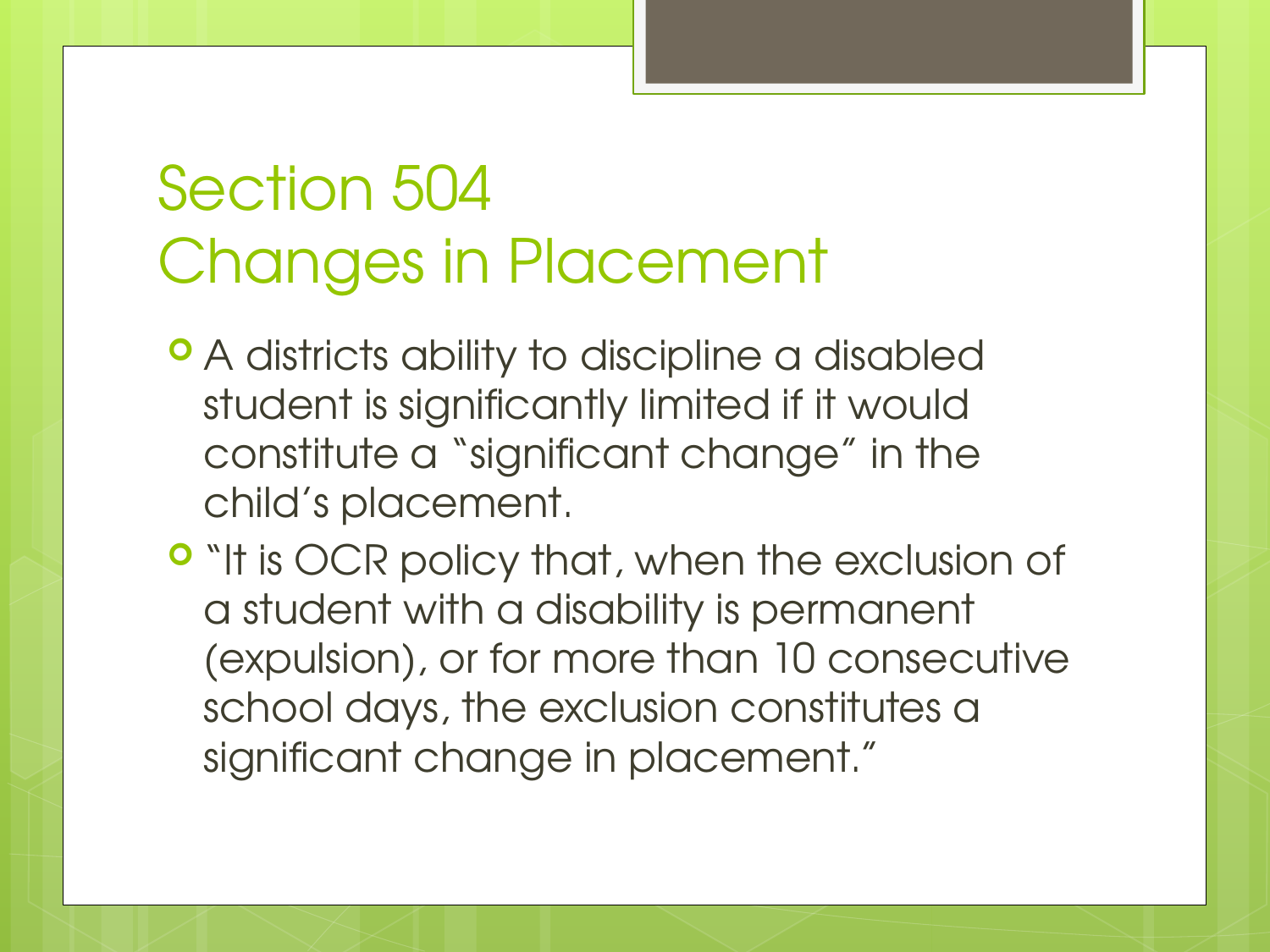

# Section 504 Changes in Placement
A districts ability to discipline a disabled student is significantly limited if it would constitute a “significant change” in the child’s placement.
“It is OCR policy that, when the exclusion of a student with a disability is permanent (expulsion), or for more than 10 consecutive school days, the exclusion constitutes a significant change in placement.”